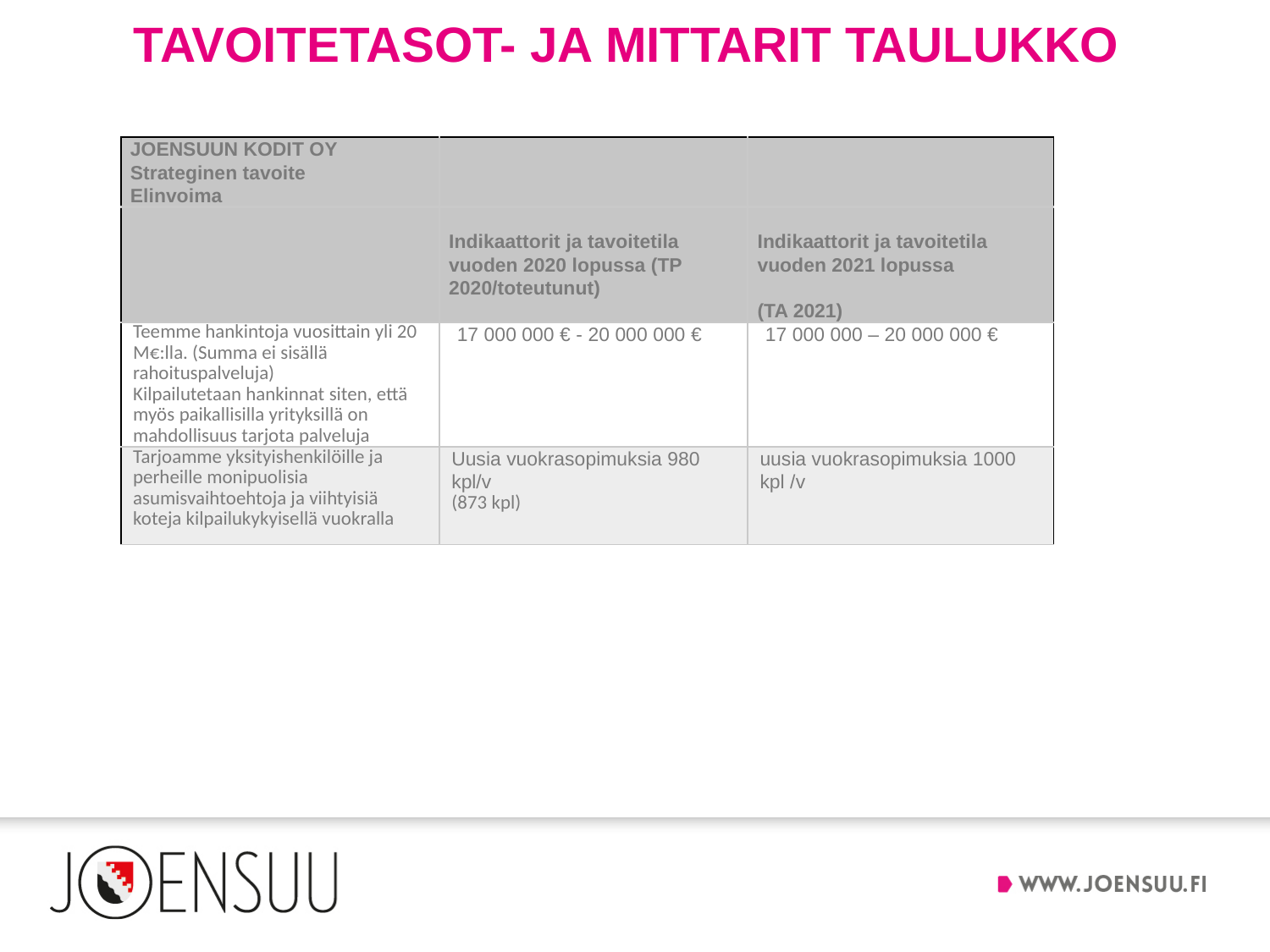

# TavoitetasOT- ja MITTARIT TAULUKKO
| JOENSUUN KODIT OY Strateginen tavoite Elinvoima |  |  |
| --- | --- | --- |
|  | Indikaattorit ja tavoitetila vuoden 2020 lopussa (TP 2020/toteutunut) | Indikaattorit ja tavoitetila vuoden 2021 lopussa (TA 2021) |
| Teemme hankintoja vuosittain yli 20 M€:lla. (Summa ei sisällä rahoituspalveluja) Kilpailutetaan hankinnat siten, että myös paikallisilla yrityksillä on mahdollisuus tarjota palveluja | 17 000 000 € - 20 000 000 € | 17 000 000 – 20 000 000 € |
| Tarjoamme yksityishenkilöille ja perheille monipuolisia asumisvaihtoehtoja ja viihtyisiä koteja kilpailukykyisellä vuokralla | Uusia vuokrasopimuksia 980 kpl/v (873 kpl) | uusia vuokrasopimuksia 1000 kpl /v |